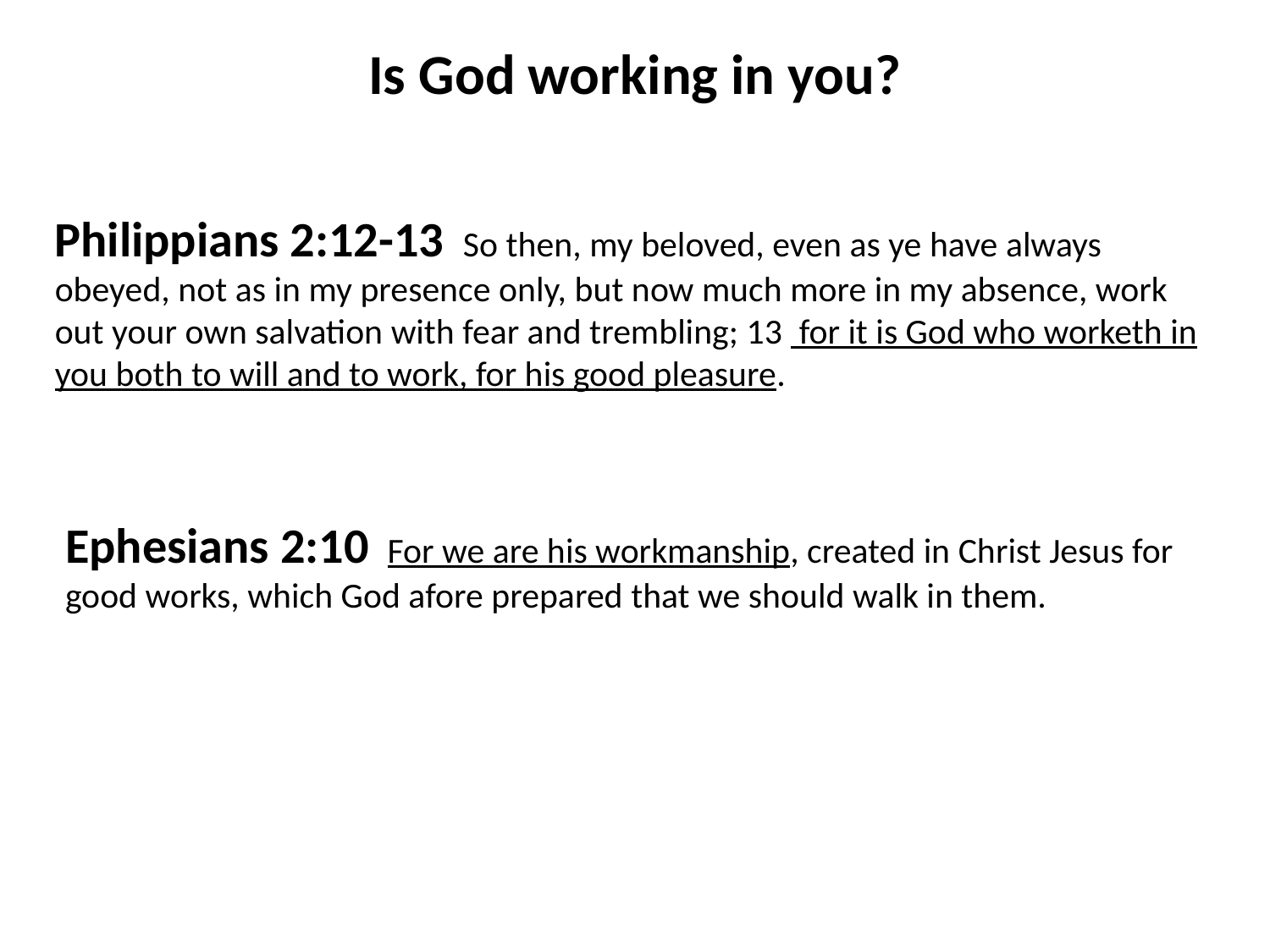

Is God working in you?
Philippians 2:12-13  So then, my beloved, even as ye have always obeyed, not as in my presence only, but now much more in my absence, work out your own salvation with fear and trembling; 13  for it is God who worketh in you both to will and to work, for his good pleasure.
Ephesians 2:10  For we are his workmanship, created in Christ Jesus for good works, which God afore prepared that we should walk in them.